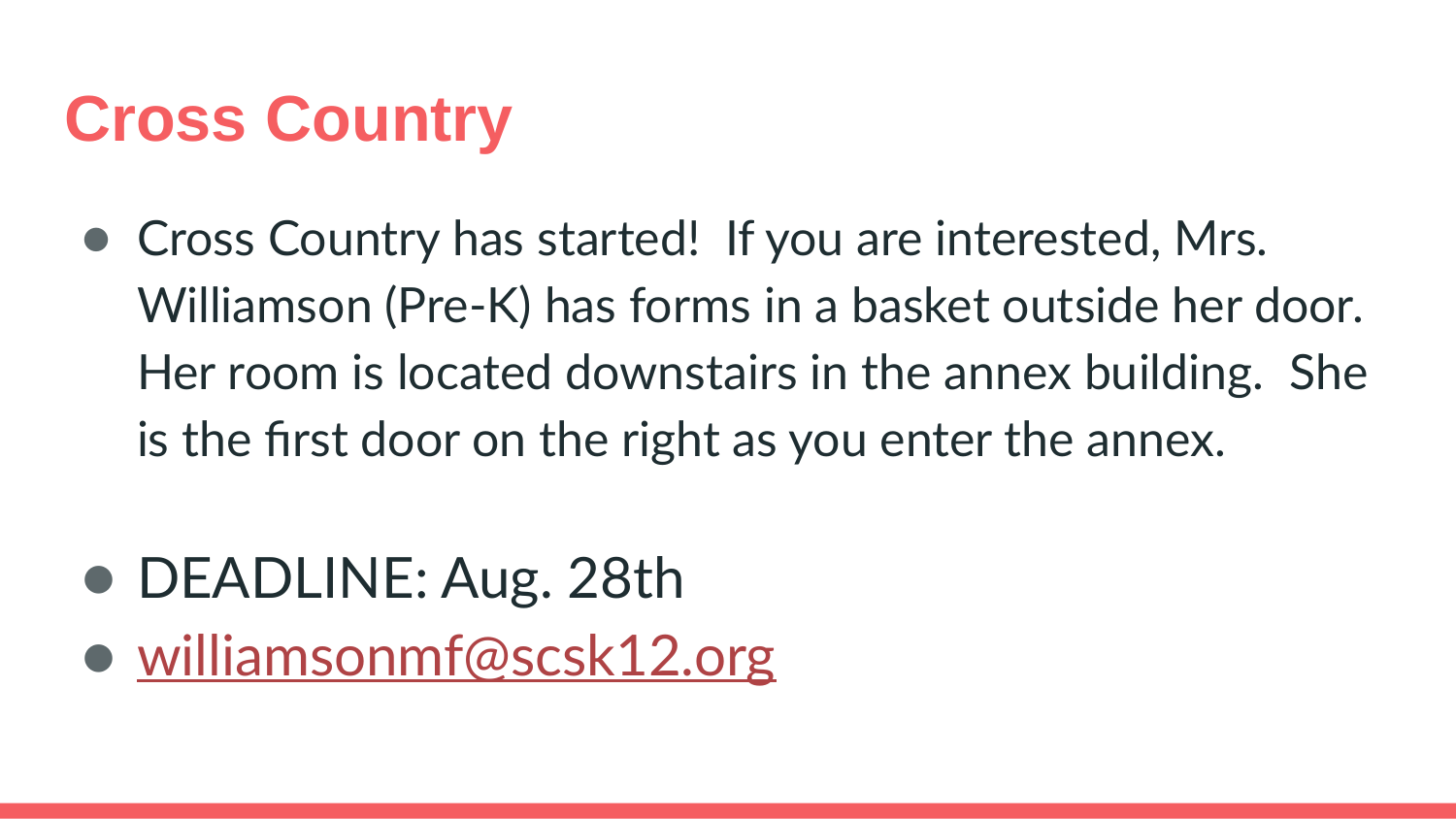

# Cross Country
Cross Country has started!  If you are interested, Mrs. Williamson (Pre-K) has forms in a basket outside her door.  Her room is located downstairs in the annex building.  She is the first door on the right as you enter the annex.

DEADLINE: Aug. 28th
williamsonmf@scsk12.org